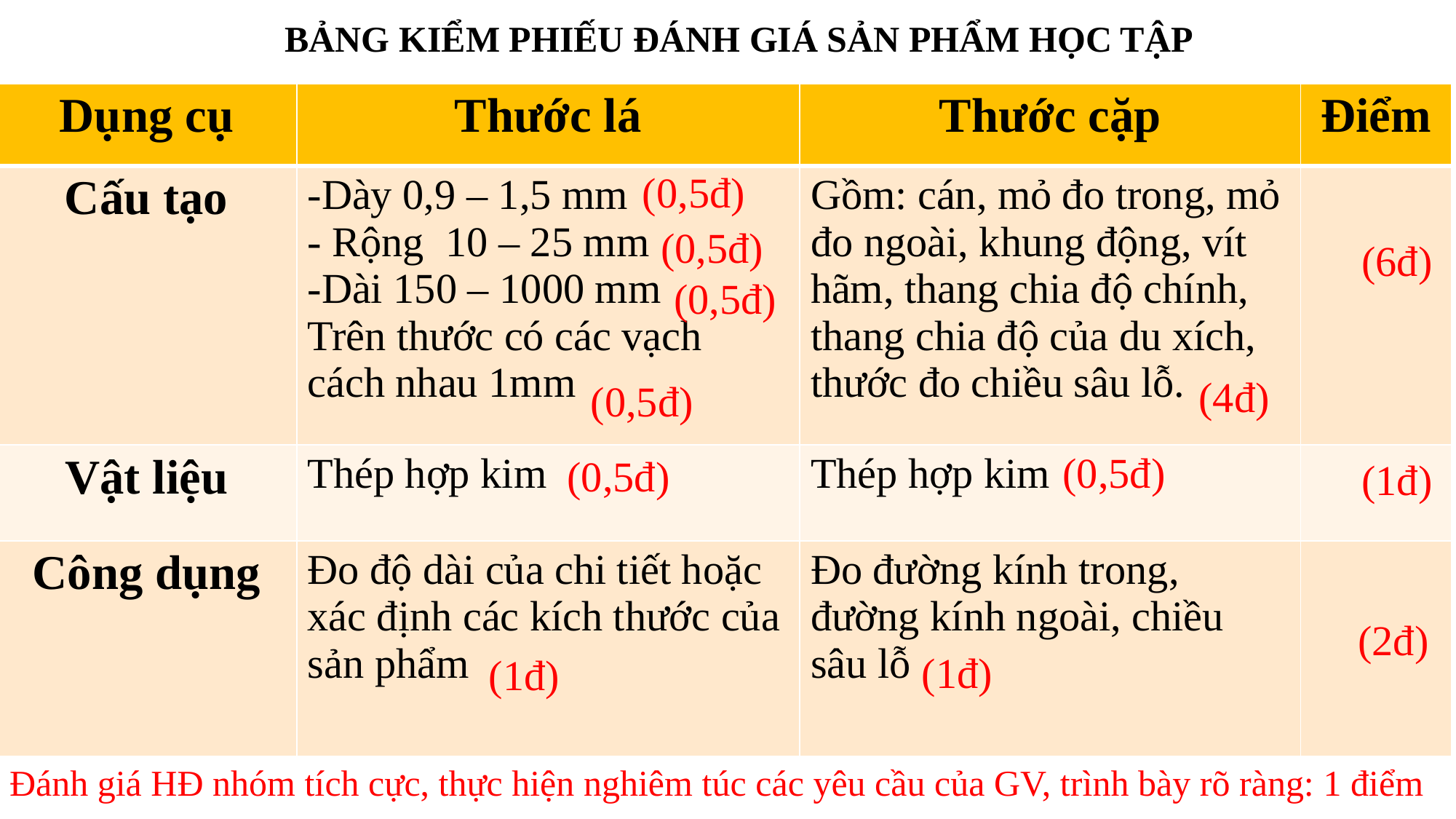

BẢNG KIỂM PHIẾU ĐÁNH GIÁ SẢN PHẨM HỌC TẬP
| Dụng cụ | Thước lá | Thước cặp | Điểm |
| --- | --- | --- | --- |
| Cấu tạo | -Dày 0,9 – 1,5 mm - Rộng 10 – 25 mm -Dài 150 – 1000 mm Trên thước có các vạch cách nhau 1mm | Gồm: cán, mỏ đo trong, mỏ đo ngoài, khung động, vít hãm, thang chia độ chính, thang chia độ của du xích, thước đo chiều sâu lỗ. |  |
| Vật liệu | Thép hợp kim | Thép hợp kim |  |
| Công dụng | Đo độ dài của chi tiết hoặc xác định các kích thước của sản phẩm | Đo đường kính trong, đường kính ngoài, chiều sâu lỗ |  |
(0,5đ)

(0,5đ)

(6đ)

(0,5đ)

(4đ)

(0,5đ)

(0,5đ)

(0,5đ)

(1đ)

(2đ)

(1đ)

(1đ)

Đánh giá HĐ nhóm tích cực, thực hiện nghiêm túc các yêu cầu của GV, trình bày rõ ràng: 1 điểm